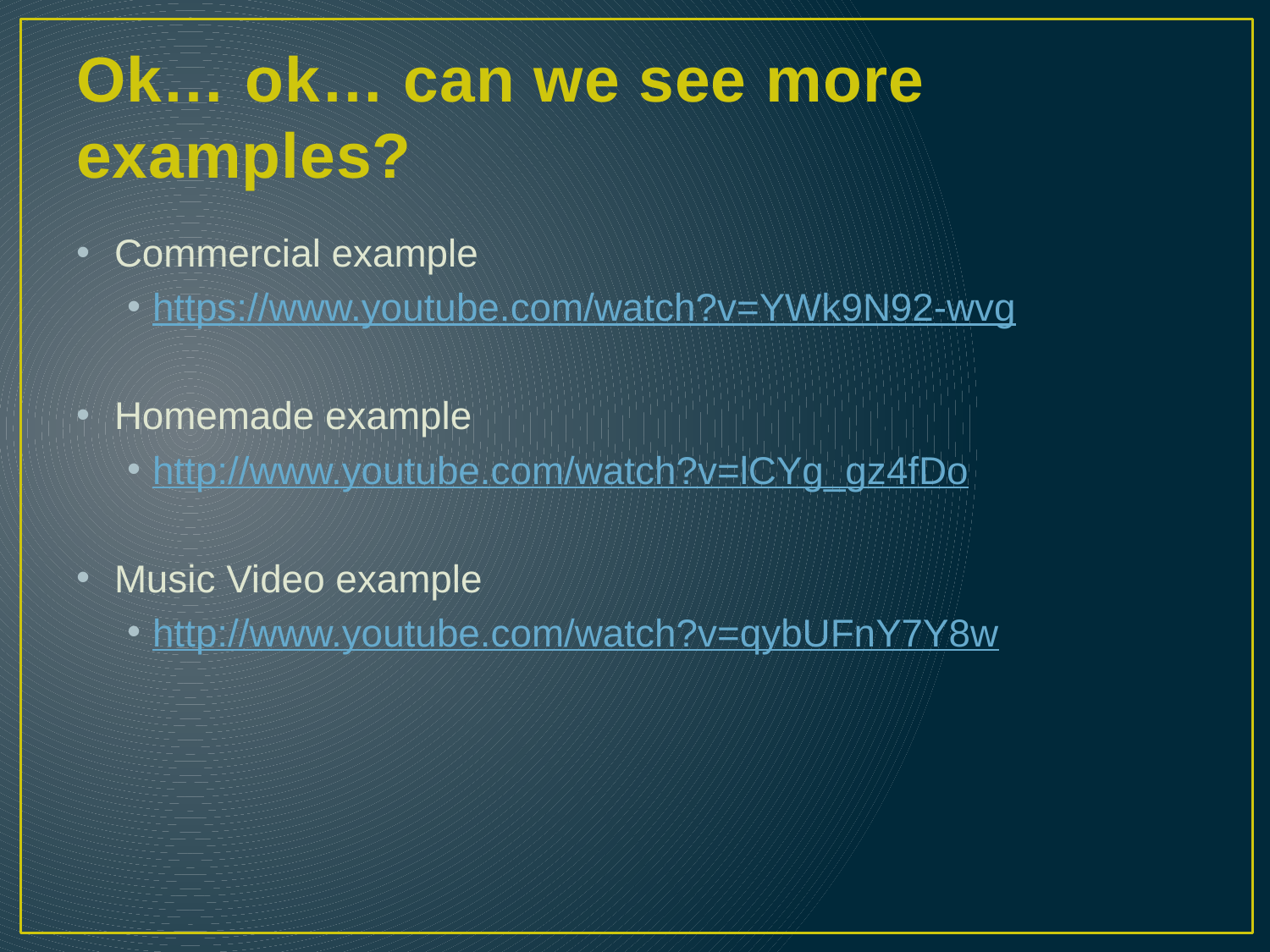

# Ok… ok… can we see more examples?
Commercial example
https://www.youtube.com/watch?v=YWk9N92-wvg

Homemade example
http://www.youtube.com/watch?v=lCYg_gz4fDo

Music Video example
http://www.youtube.com/watch?v=qybUFnY7Y8w